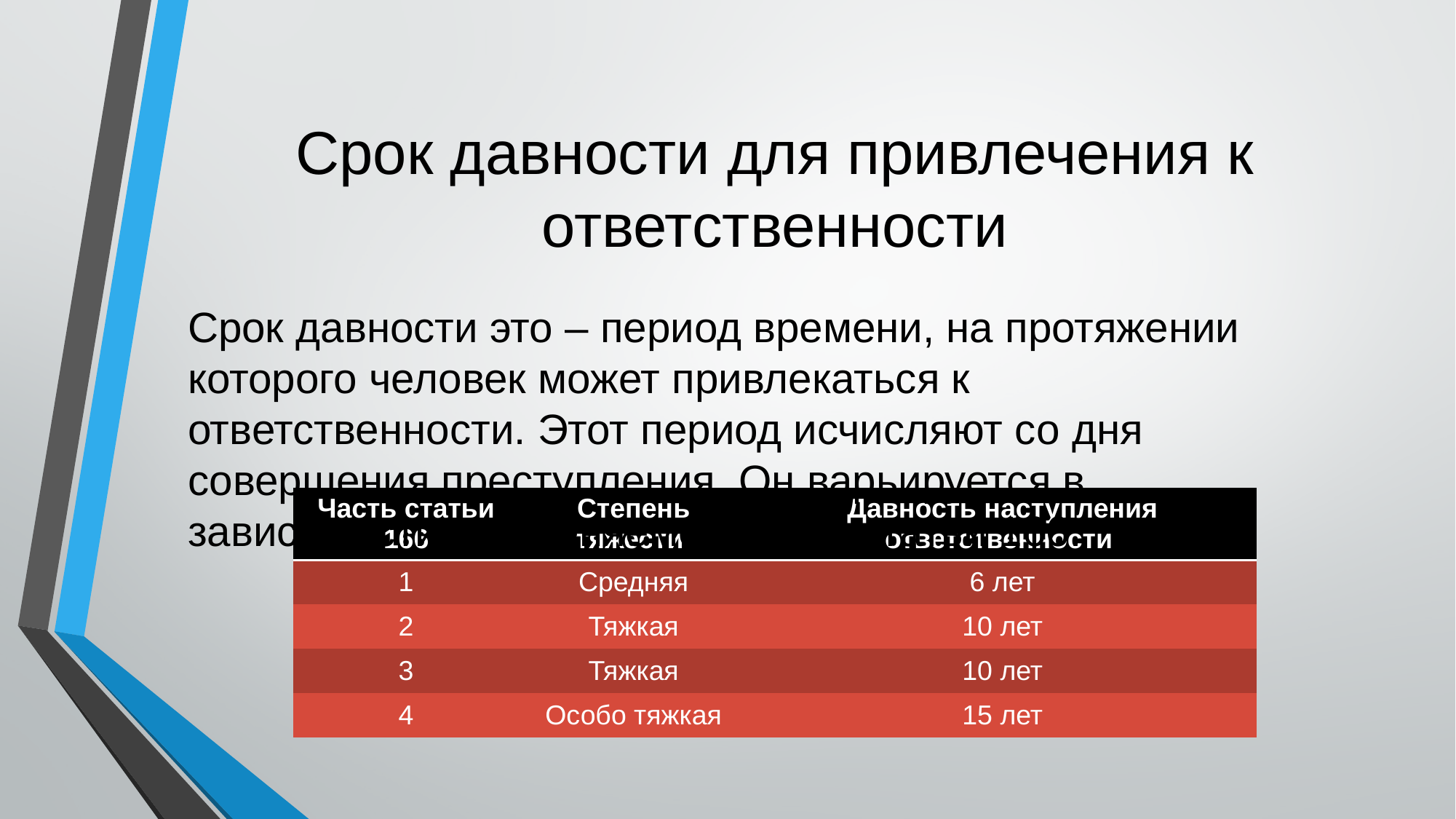

# Срок давности для привлечения к ответственности
Срок давности это – период времени, на протяжении которого человек может привлекаться к ответственности. Этот период исчисляют со дня совершения преступления. Он варьируется в зависимости от вменяемой части статьи 166.
| Часть статьи 166 | Степень тяжести | Давность наступления ответственности |
| --- | --- | --- |
| 1 | Средняя | 6 лет |
| 2 | Тяжкая | 10 лет |
| 3 | Тяжкая | 10 лет |
| 4 | Особо тяжкая | 15 лет |